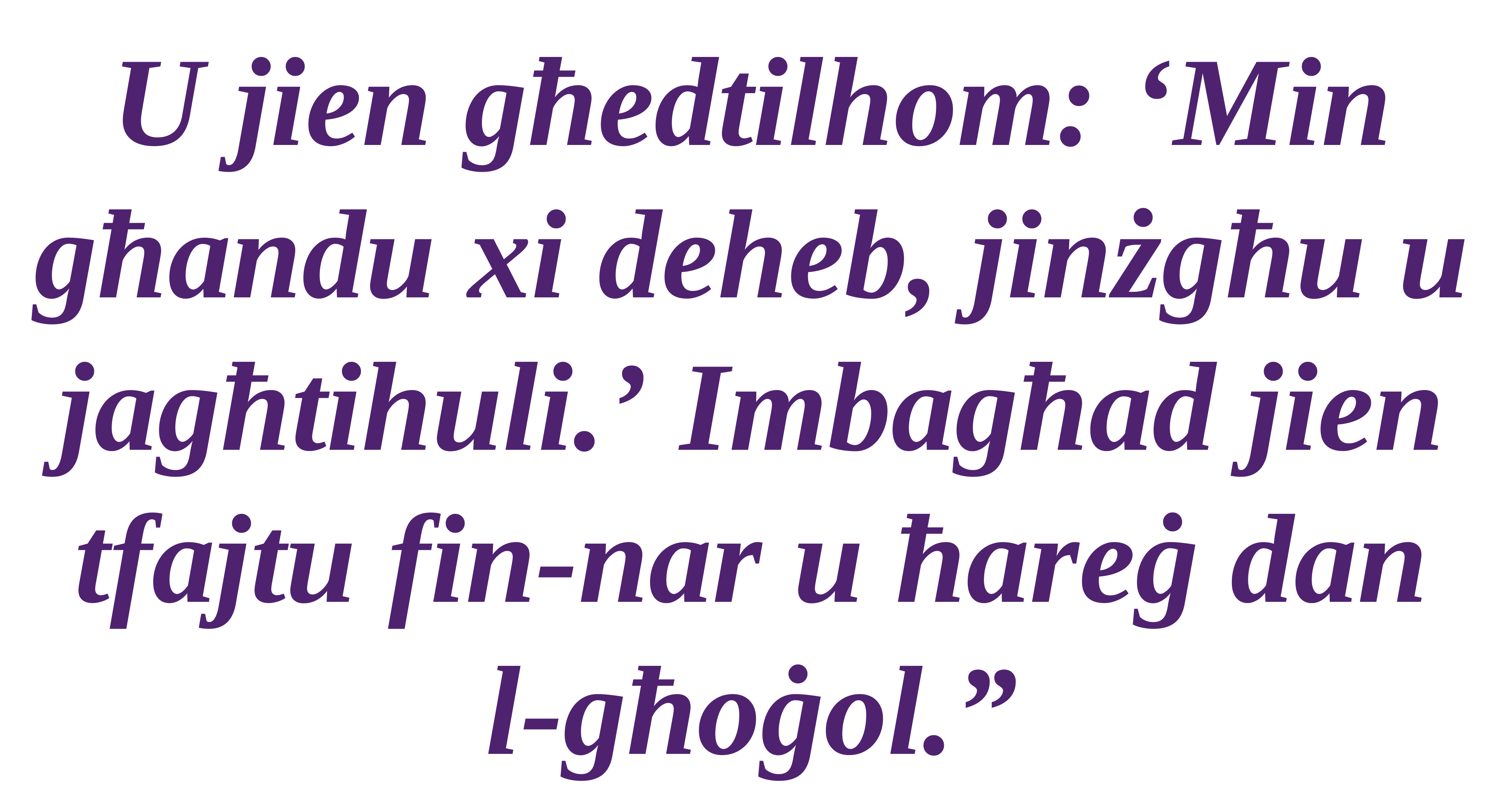

U jien għedtilhom: ‘Min għandu xi deheb, jinżgħu u jagħtihuli.’ Imbagħad jien tfajtu fin-nar u ħareġ dan l-għoġol.”